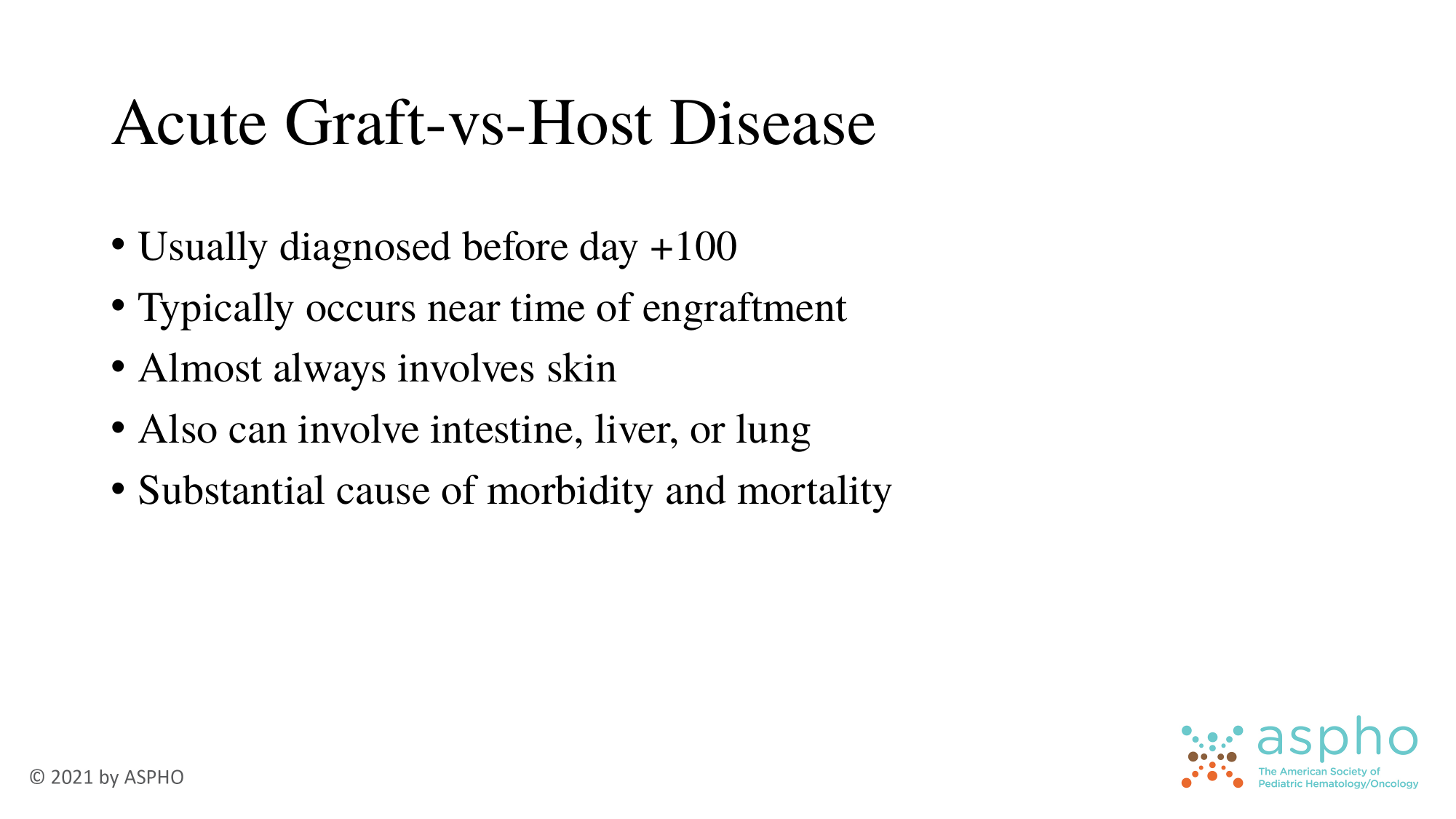

# Acute Graft-vs-Host Disease
Usually diagnosed before day +100
Typically occurs near time of engraftment
Almost always involves skin
Also can involve intestine, liver, or lung
Substantial cause of morbidity and mortality